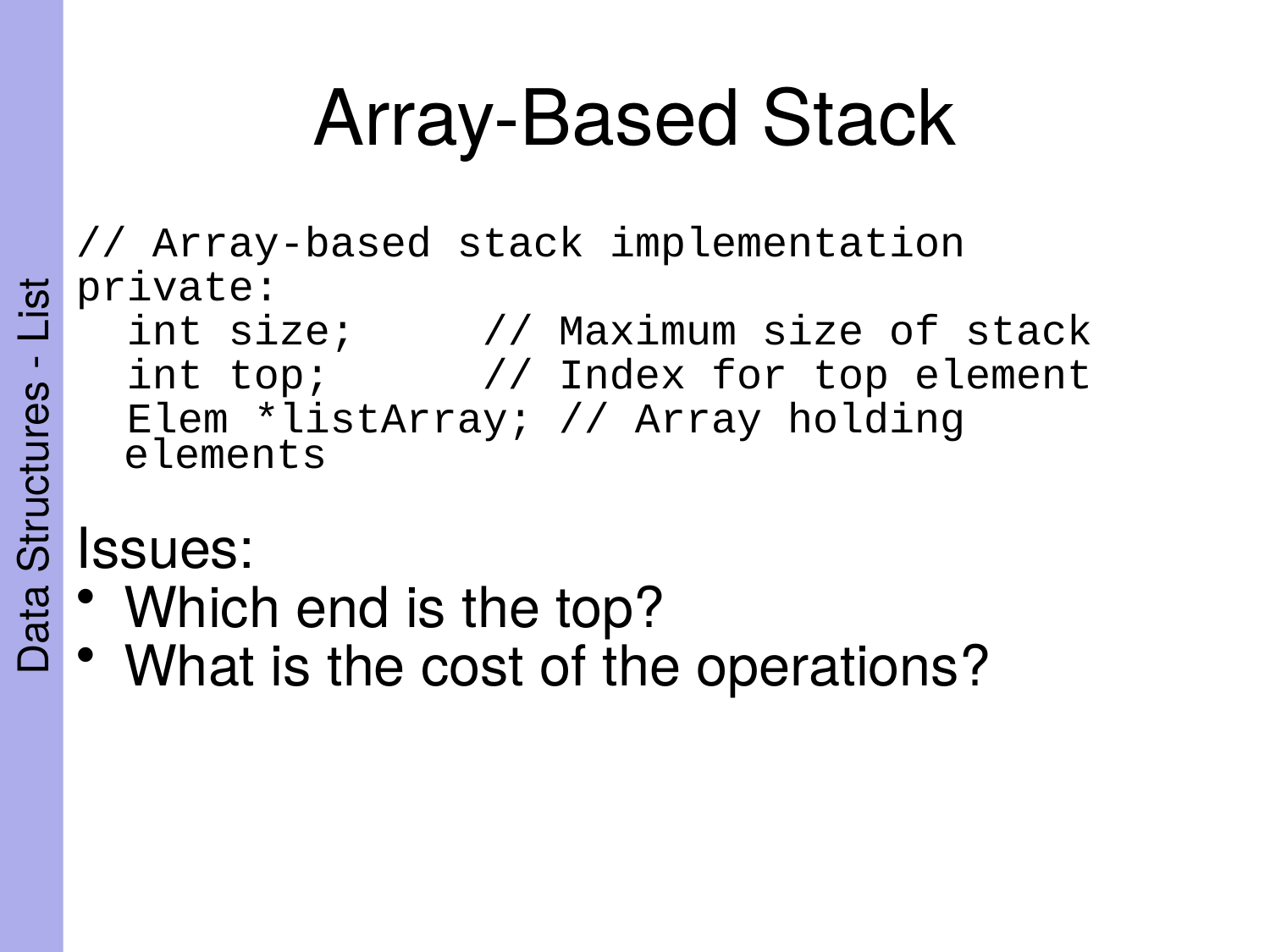

# Array-Based Stack
// Array-based stack implementation
private:
  int size;     // Maximum size of stack
  int top;      // Index for top element
  Elem *listArray; // Array holding elements

Issues:
Which end is the top?
What is the cost of the operations?